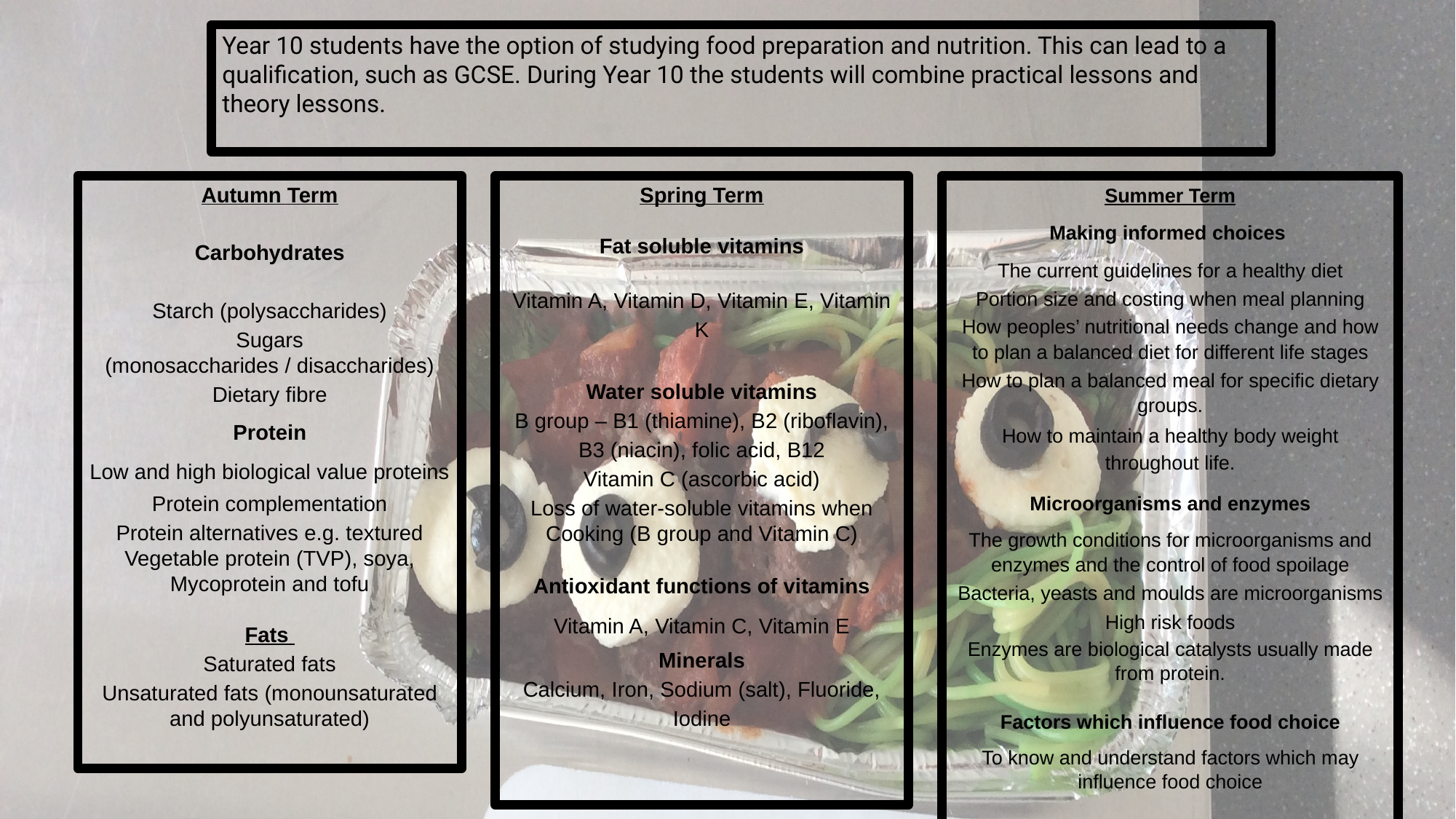

Year 10 students have the option of studying food preparation and nutrition. This can lead to a qualification, such as GCSE. During Year 10 the students will combine practical lessons and theory lessons.

Autumn Term

Carbohydrates

Starch (polysaccharides)
Sugars
(monosaccharides / disaccharides)
Dietary fibre
Protein
Low and high biological value proteins
Protein complementation
Protein alternatives e.g. textured Vegetable protein (TVP), soya, Mycoprotein and tofu

Fats
Saturated fats
Unsaturated fats (monounsaturated and polyunsaturated)

Spring Term

Fat soluble vitamins

Vitamin A, Vitamin D, Vitamin E, Vitamin K

Water soluble vitamins
B group – B1 (thiamine), B2 (riboflavin), B3 (niacin), folic acid, B12
Vitamin C (ascorbic acid)
Loss of water-soluble vitamins when Cooking (B group and Vitamin C)

Antioxidant functions of vitamins
Vitamin A, Vitamin C, Vitamin E
Minerals
Calcium, Iron, Sodium (salt), Fluoride, Iodine

Summer Term
Making informed choices
The current guidelines for a healthy diet
Portion size and costing when meal planning
How peoples’ nutritional needs change and how to plan a balanced diet for different life stages
How to plan a balanced meal for specific dietary groups.
How to maintain a healthy body weight throughout life.
Microorganisms and enzymes
The growth conditions for microorganisms and enzymes and the control of food spoilage
Bacteria, yeasts and moulds are microorganisms
High risk foods
Enzymes are biological catalysts usually made from protein.

Factors which influence food choice
To know and understand factors which may influence food choice